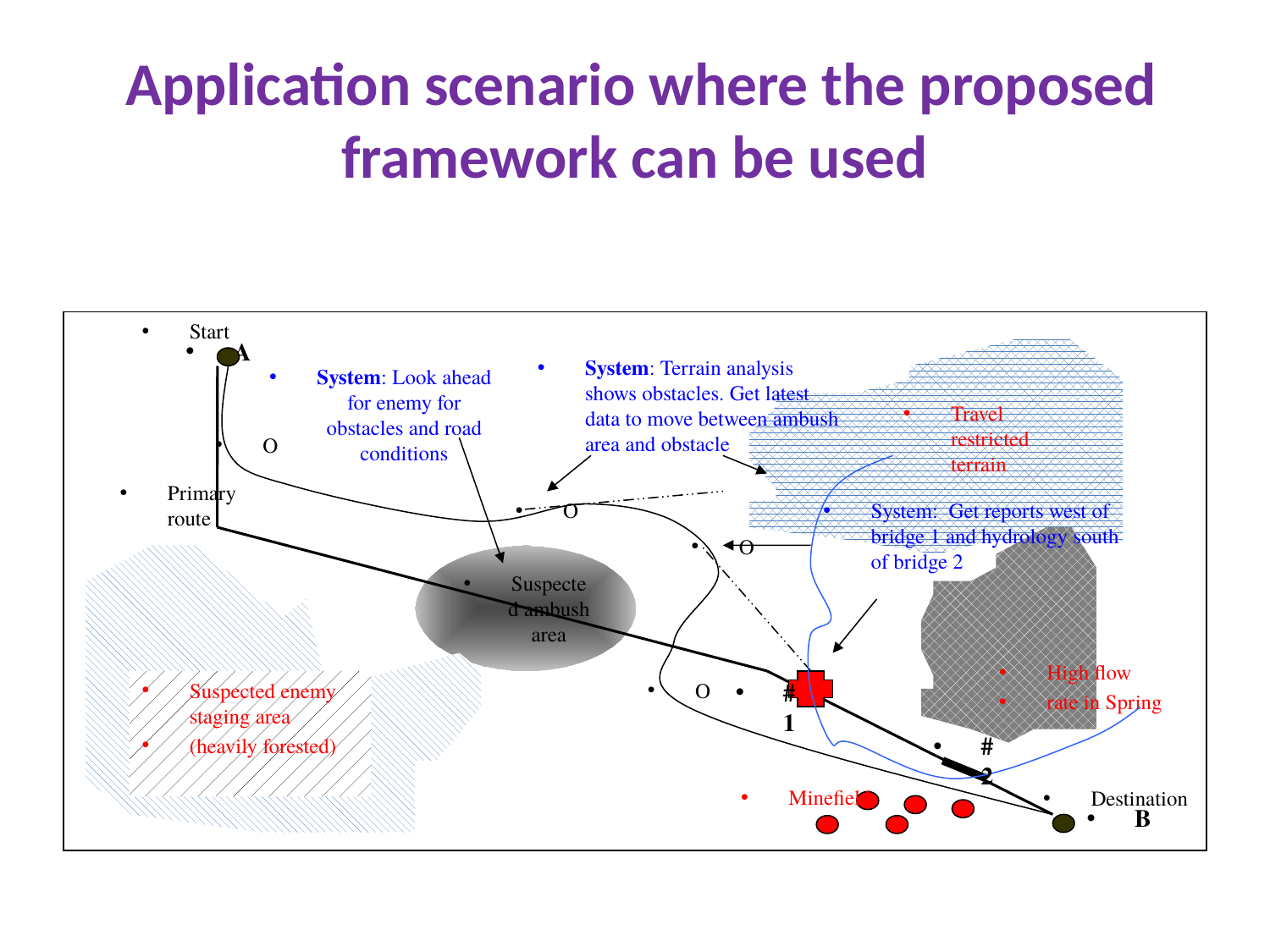

# Application scenario where the proposed framework can be used

Start
A

System: Terrain analysis shows obstacles. Get latest data to move between ambush area and obstacle
System: Look ahead for enemy for obstacles and road conditions

Travel restricted terrain
O

Primary route
O

System:  Get reports west of bridge 1 and hydrology south of bridge 2

O

Suspected ambush area

High flow
rate in Spring
Suspected enemy staging area
(heavily forested)
O
#1

#2

Minefield

Destination
B